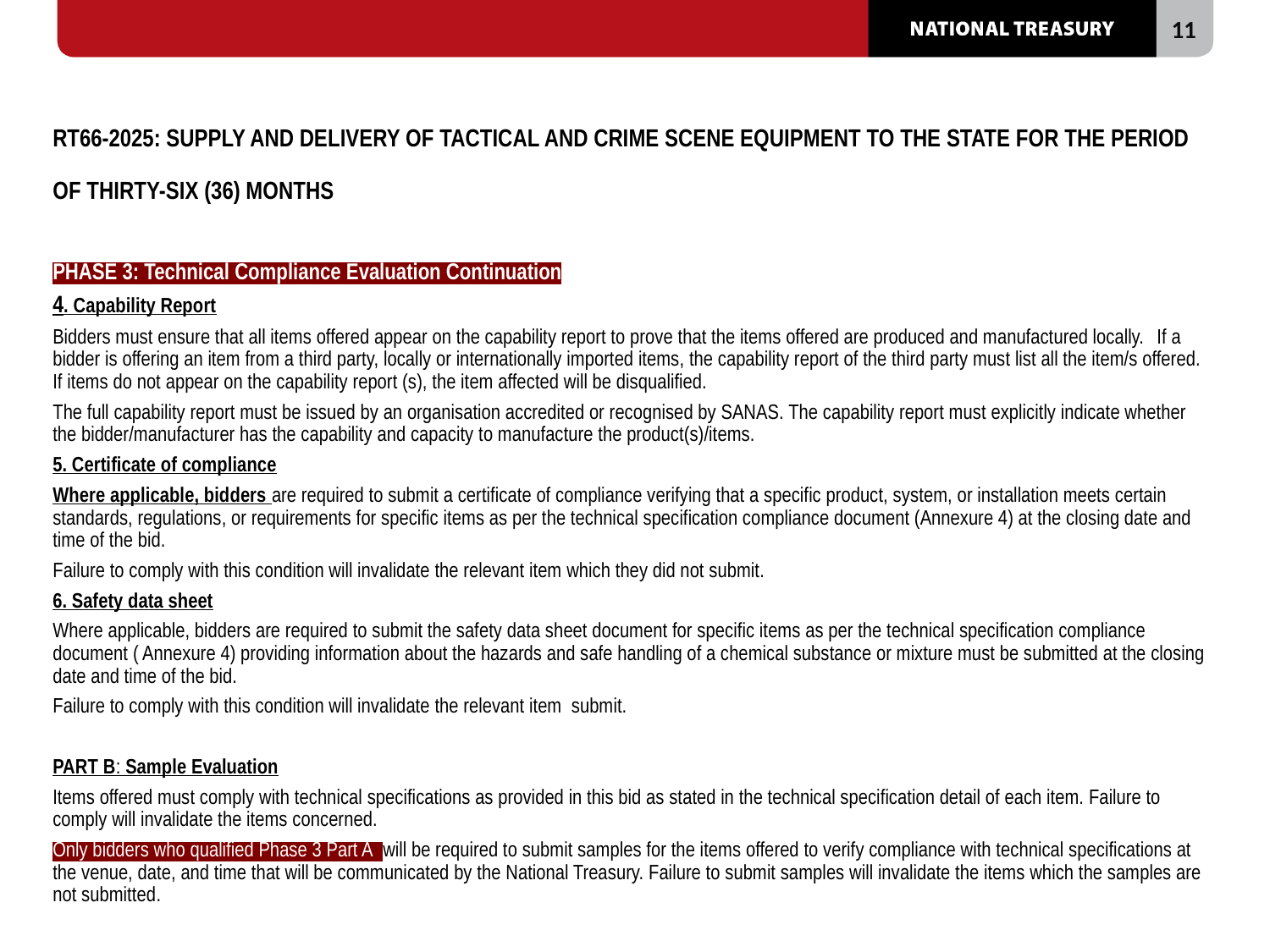

# RT66-2025: SUPPLY AND DELIVERY OF TACTICAL AND CRIME SCENE EQUIPMENT TO THE STATE FOR THE PERIOD OF THIRTY-SIX (36) MONTHS
PHASE 3: Technical Compliance Evaluation Continuation
4. Capability Report
Bidders must ensure that all items offered appear on the capability report to prove that the items offered are produced and manufactured locally.  If a bidder is offering an item from a third party, locally or internationally imported items, the capability report of the third party must list all the item/s offered.  If items do not appear on the capability report (s), the item affected will be disqualified.
The full capability report must be issued by an organisation accredited or recognised by SANAS. The capability report must explicitly indicate whether the bidder/manufacturer has the capability and capacity to manufacture the product(s)/items.
5. Certificate of compliance
Where applicable, bidders are required to submit a certificate of compliance verifying that a specific product, system, or installation meets certain standards, regulations, or requirements for specific items as per the technical specification compliance document (Annexure 4) at the closing date and time of the bid.
Failure to comply with this condition will invalidate the relevant item which they did not submit.
6. Safety data sheet
Where applicable, bidders are required to submit the safety data sheet document for specific items as per the technical specification compliance document ( Annexure 4) providing information about the hazards and safe handling of a chemical substance or mixture must be submitted at the closing date and time of the bid.
Failure to comply with this condition will invalidate the relevant item  submit.

PART B: Sample Evaluation
Items offered must comply with technical specifications as provided in this bid as stated in the technical specification detail of each item. Failure to comply will invalidate the items concerned.
Only bidders who qualified Phase 3 Part A  will be required to submit samples for the items offered to verify compliance with technical specifications at the venue, date, and time that will be communicated by the National Treasury. Failure to submit samples will invalidate the items which the samples are not submitted.